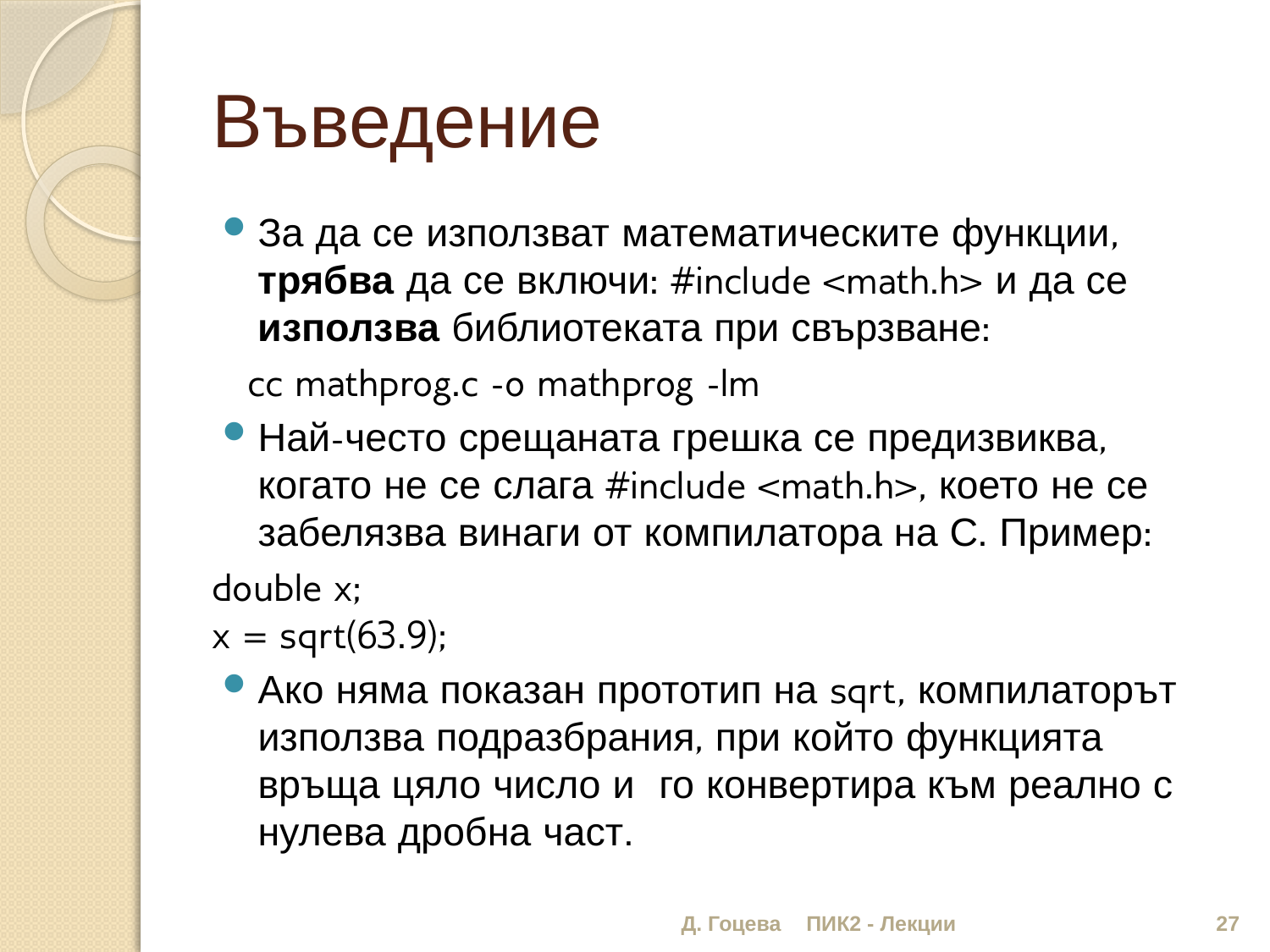

# Въведение
За да се използват математическите функции, трябва да се включи: #include <math.h> и да се използва библиотеката при свързване:
   cc mathprog.c -o mathprog -lm
Най-често срещаната грешка се предизвиква, когато не се слага #include <math.h>, което не се забелязва винаги от компилатора на С. Пример:
double x;
x = sqrt(63.9);
Ако няма показан прототип на sqrt, компилаторът използва подразбрания, при който функцията връща цяло число и  го конвертира към реално с нулева дробна част.
Д. Гоцева
ПИК2 - Лекции
27